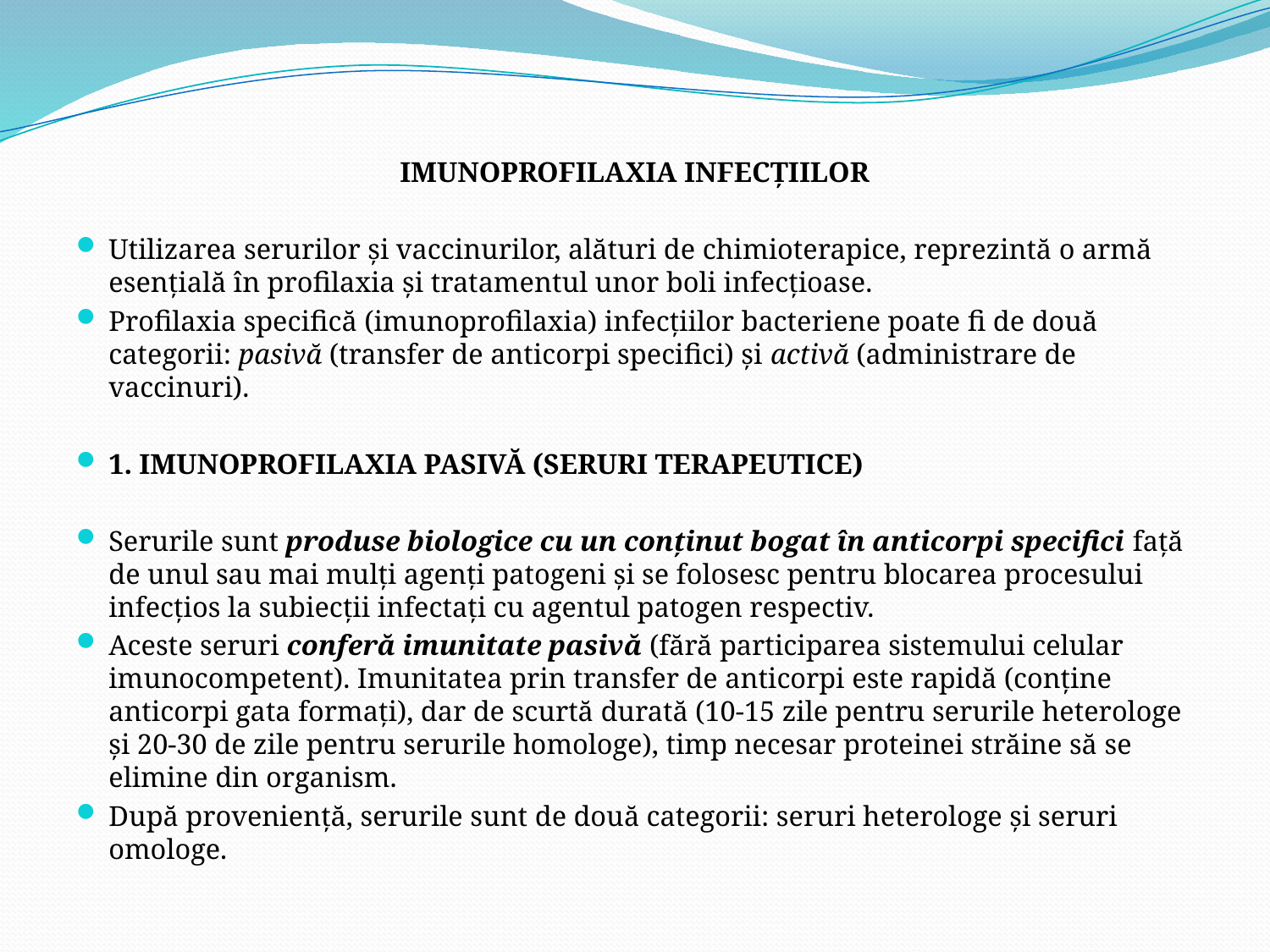

IMUNOPROFILAXIA INFECŢIILOR

Utilizarea serurilor şi vaccinurilor, alături de chimioterapice, reprezintă o armă esenţială în profilaxia şi tratamentul unor boli infecţioase.
Profilaxia specifică (imunoprofilaxia) infecţiilor bacteriene poate fi de două categorii: pasivă (transfer de anticorpi specifici) şi activă (administrare de vaccinuri).

1. IMUNOPROFILAXIA PASIVĂ (SERURI TERAPEUTICE)

Serurile sunt produse biologice cu un conţinut bogat în anticorpi specifici faţă de unul sau mai mulţi agenţi patogeni şi se folosesc pentru blocarea procesului infecţios la subiecţii infectaţi cu agentul patogen respectiv.
Aceste seruri conferă imunitate pasivă (fără participarea sistemului celular imunocompetent). Imunitatea prin transfer de anticorpi este rapidă (conţine anticorpi gata formaţi), dar de scurtă durată (10-15 zile pentru serurile heterologe şi 20-30 de zile pentru serurile homologe), timp necesar proteinei străine să se elimine din organism.
După provenienţă, serurile sunt de două categorii: seruri heterologe şi seruri omologe.